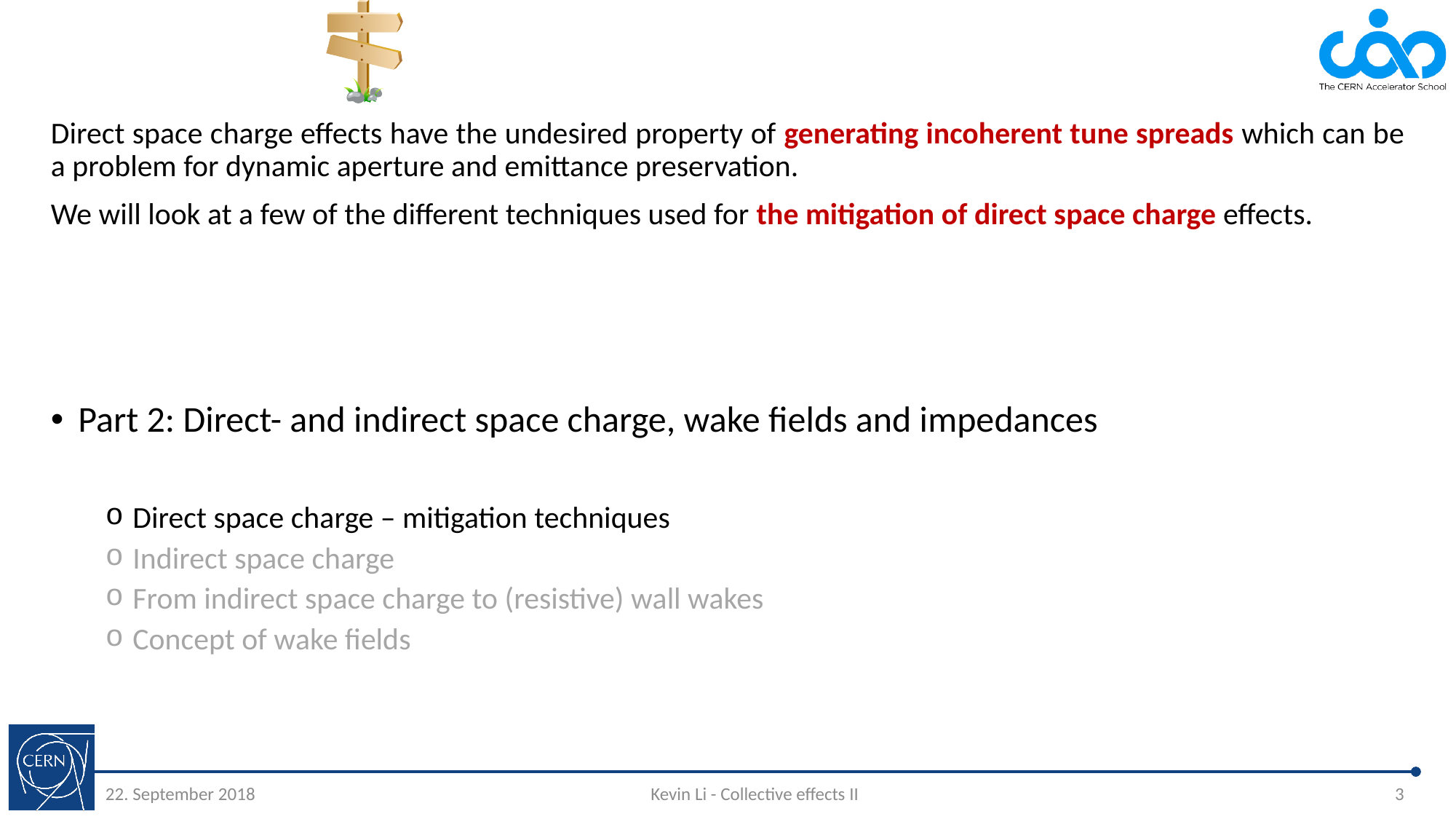

#
Direct space charge effects have the undesired property of generating incoherent tune spreads which can be a problem for dynamic aperture and emittance preservation.
We will look at a few of the different techniques used for the mitigation of direct space charge effects.
Part 2: Direct- and indirect space charge, wake fields and impedances

Direct space charge – mitigation techniques
Indirect space charge
From indirect space charge to (resistive) wall wakes
Concept of wake fields
22. September 2018
Kevin Li - Collective effects II
3